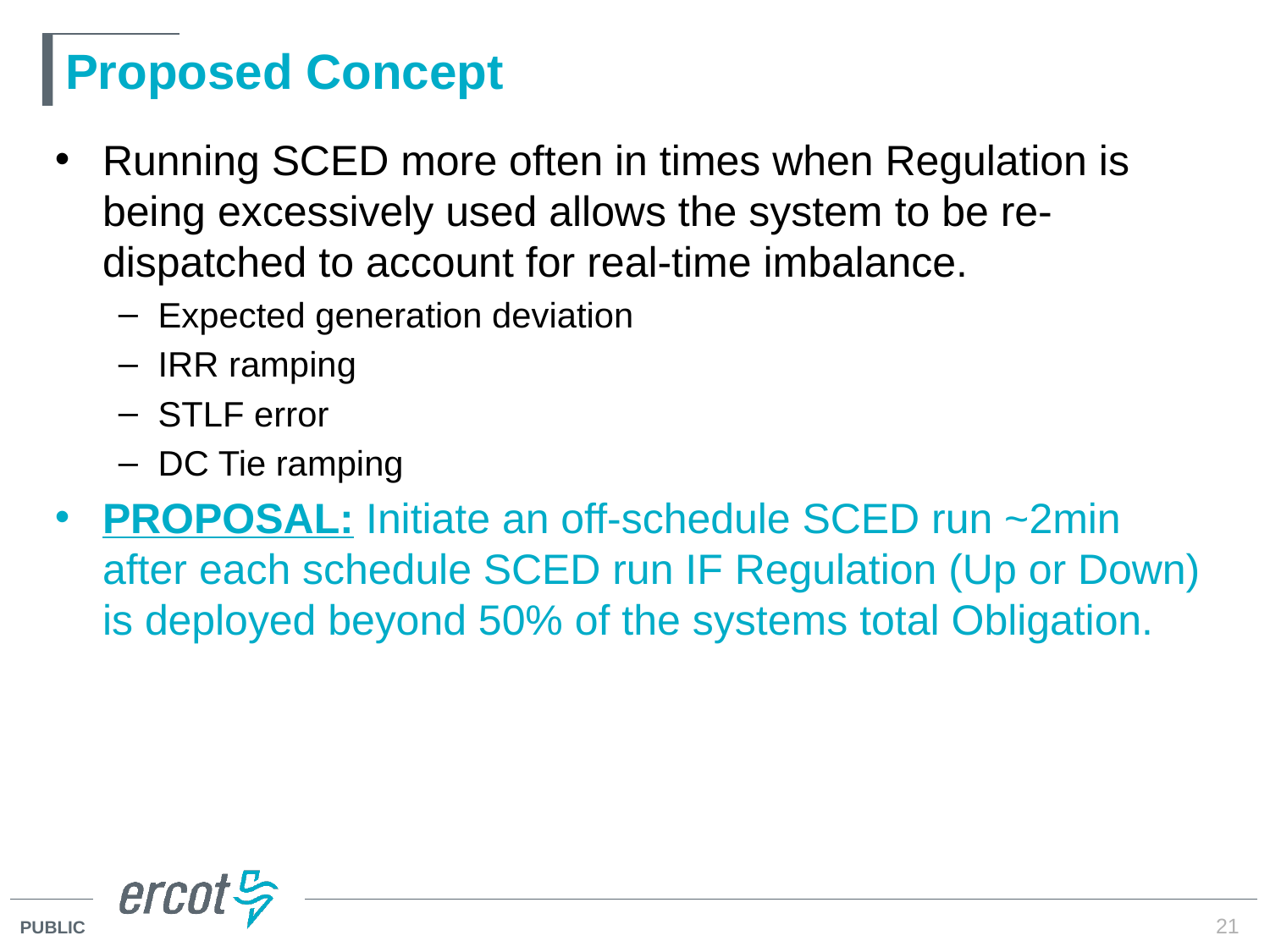

# Proposed Concept
Running SCED more often in times when Regulation is being excessively used allows the system to be re-dispatched to account for real-time imbalance.
Expected generation deviation
IRR ramping
STLF error
DC Tie ramping
PROPOSAL: Initiate an off-schedule SCED run ~2min after each schedule SCED run IF Regulation (Up or Down) is deployed beyond 50% of the systems total Obligation.
21